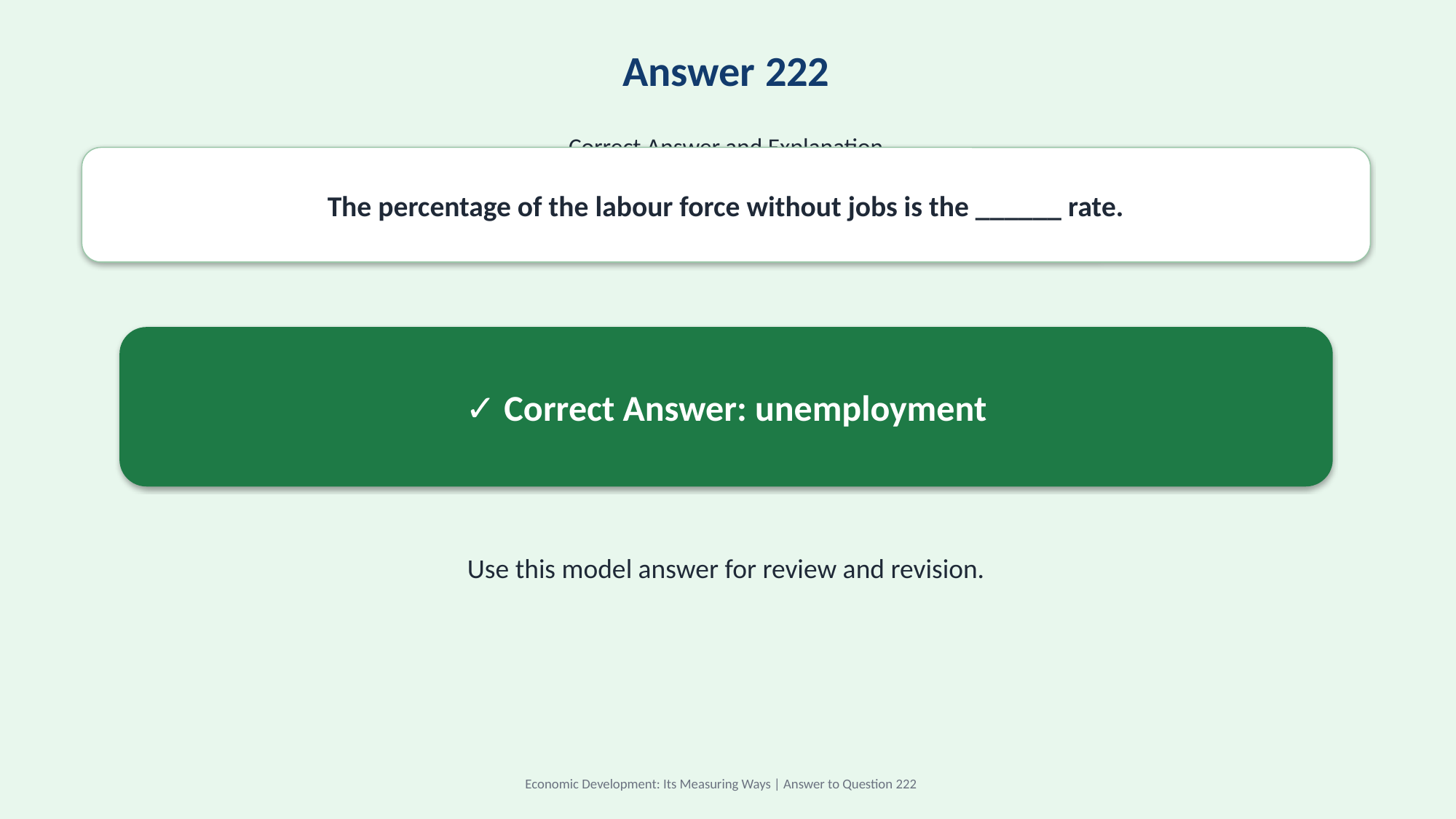

Answer 222
Correct Answer and Explanation
The percentage of the labour force without jobs is the ______ rate.
✓ Correct Answer: unemployment
Use this model answer for review and revision.
Economic Development: Its Measuring Ways | Answer to Question 222